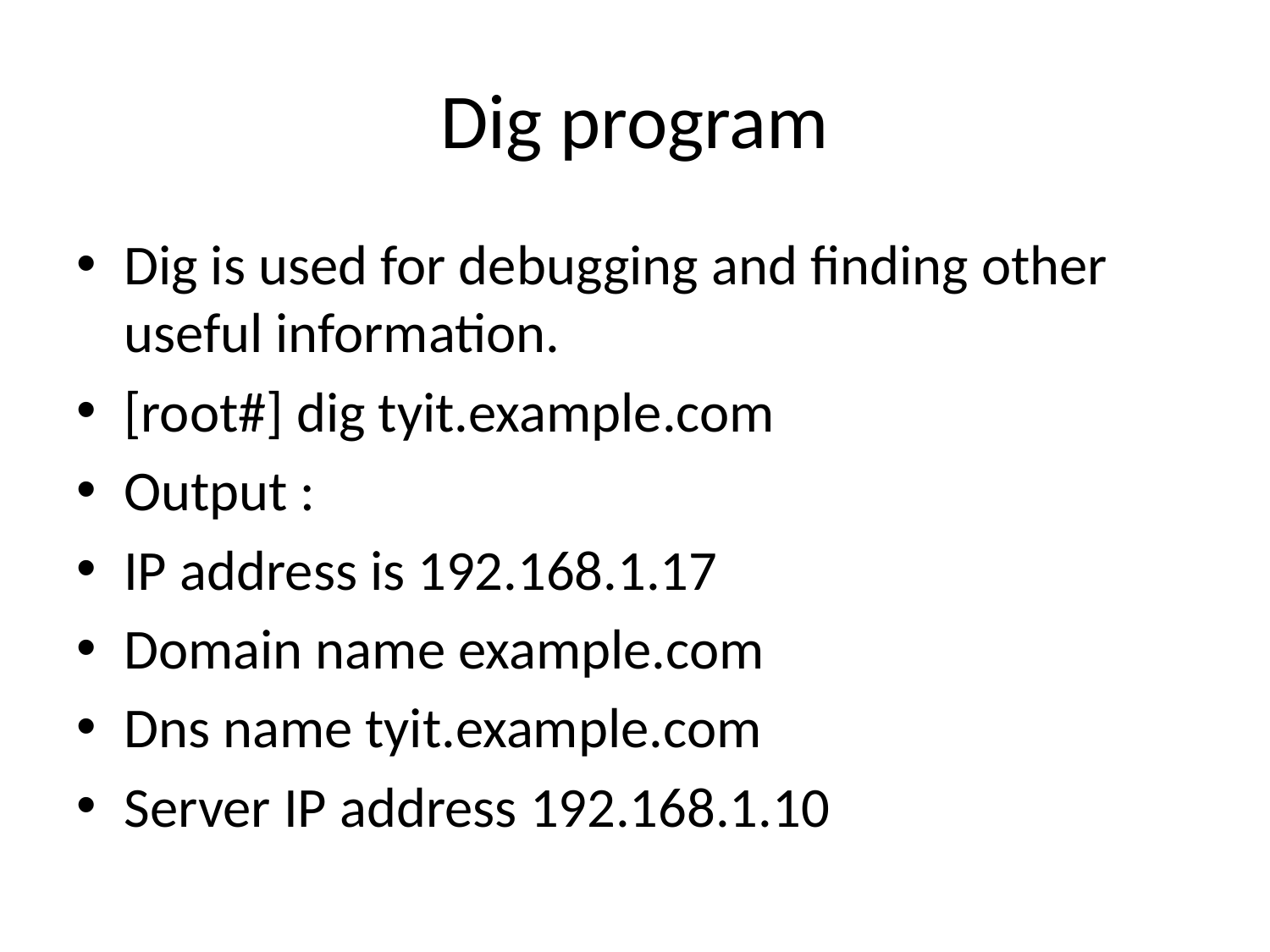

# Dig program
Dig is used for debugging and finding other useful information.
[root#] dig tyit.example.com
Output :
IP address is 192.168.1.17
Domain name example.com
Dns name tyit.example.com
Server IP address 192.168.1.10